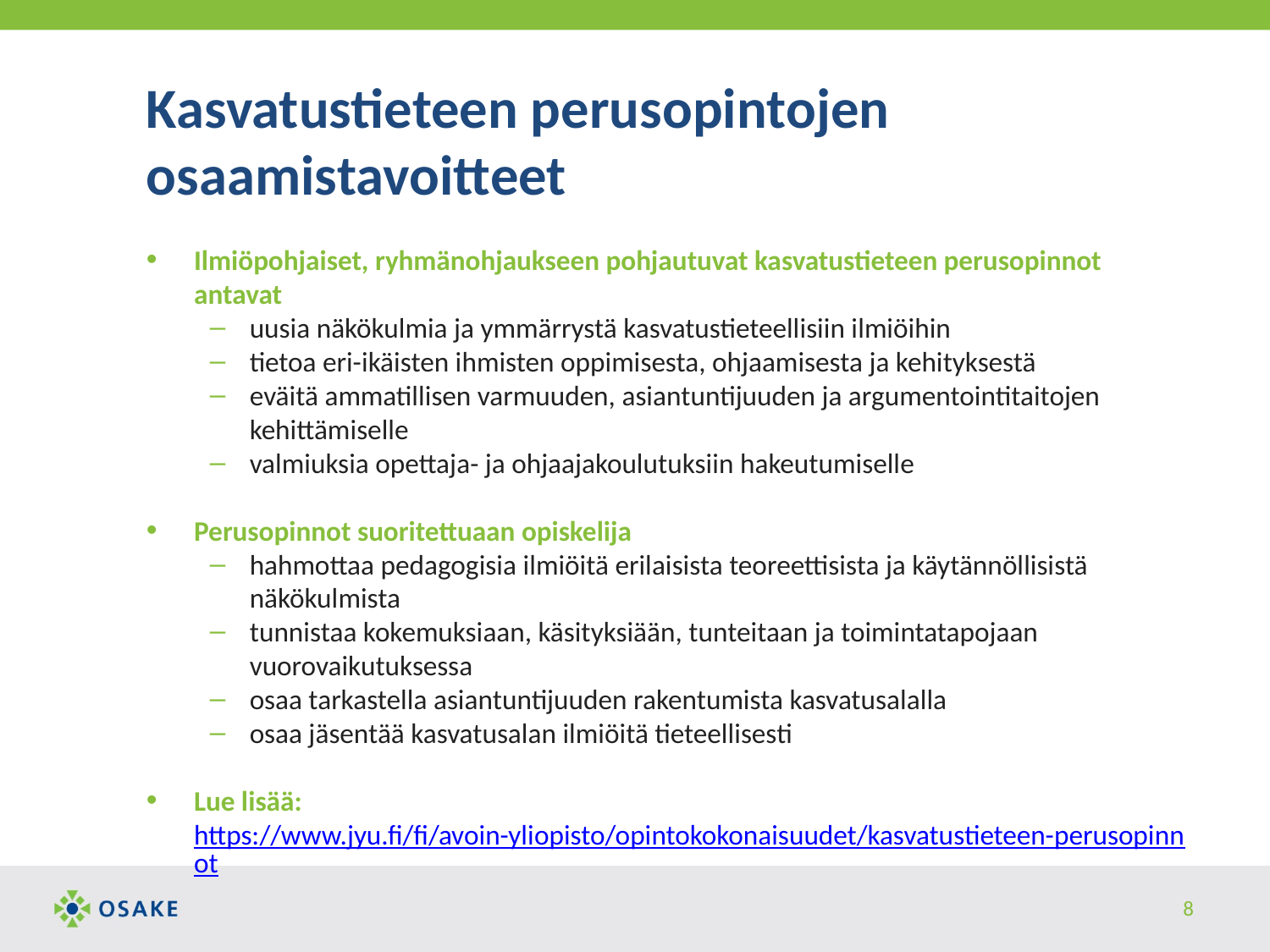

# Kasvatustieteen perusopintojen osaamistavoitteet
Ilmiöpohjaiset, ryhmänohjaukseen pohjautuvat kasvatustieteen perusopinnot antavat
uusia näkökulmia ja ymmärrystä kasvatustieteellisiin ilmiöihin
tietoa eri-ikäisten ihmisten oppimisesta, ohjaamisesta ja kehityksestä
eväitä ammatillisen varmuuden, asiantuntijuuden ja argumentointitaitojen kehittämiselle
valmiuksia opettaja- ja ohjaajakoulutuksiin hakeutumiselle

Perusopinnot suoritettuaan opiskelija
hahmottaa pedagogisia ilmiöitä erilaisista teoreettisista ja käytännöllisistä näkökulmista
tunnistaa kokemuksiaan, käsityksiään, tunteitaan ja toimintatapojaan vuorovaikutuksessa
osaa tarkastella asiantuntijuuden rakentumista kasvatusalalla
osaa jäsentää kasvatusalan ilmiöitä tieteellisesti

Lue lisää: https://www.jyu.fi/fi/avoin-yliopisto/opintokokonaisuudet/kasvatustieteen-perusopinnot
8